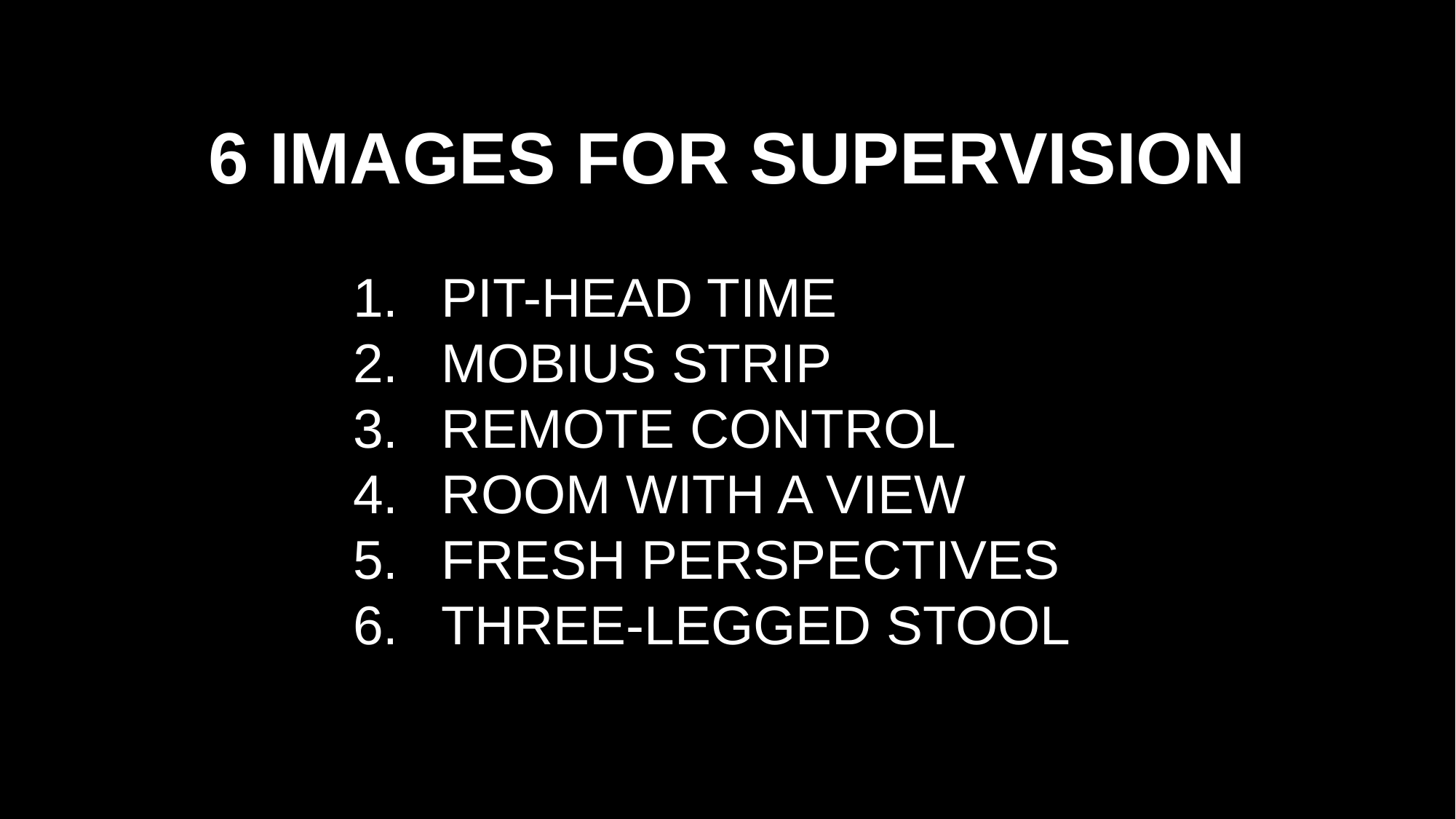

6 IMAGES FOR SUPERVISION
PIT-HEAD TIME
MOBIUS STRIP
REMOTE CONTROL
ROOM WITH A VIEW
FRESH PERSPECTIVES
THREE-LEGGED STOOL